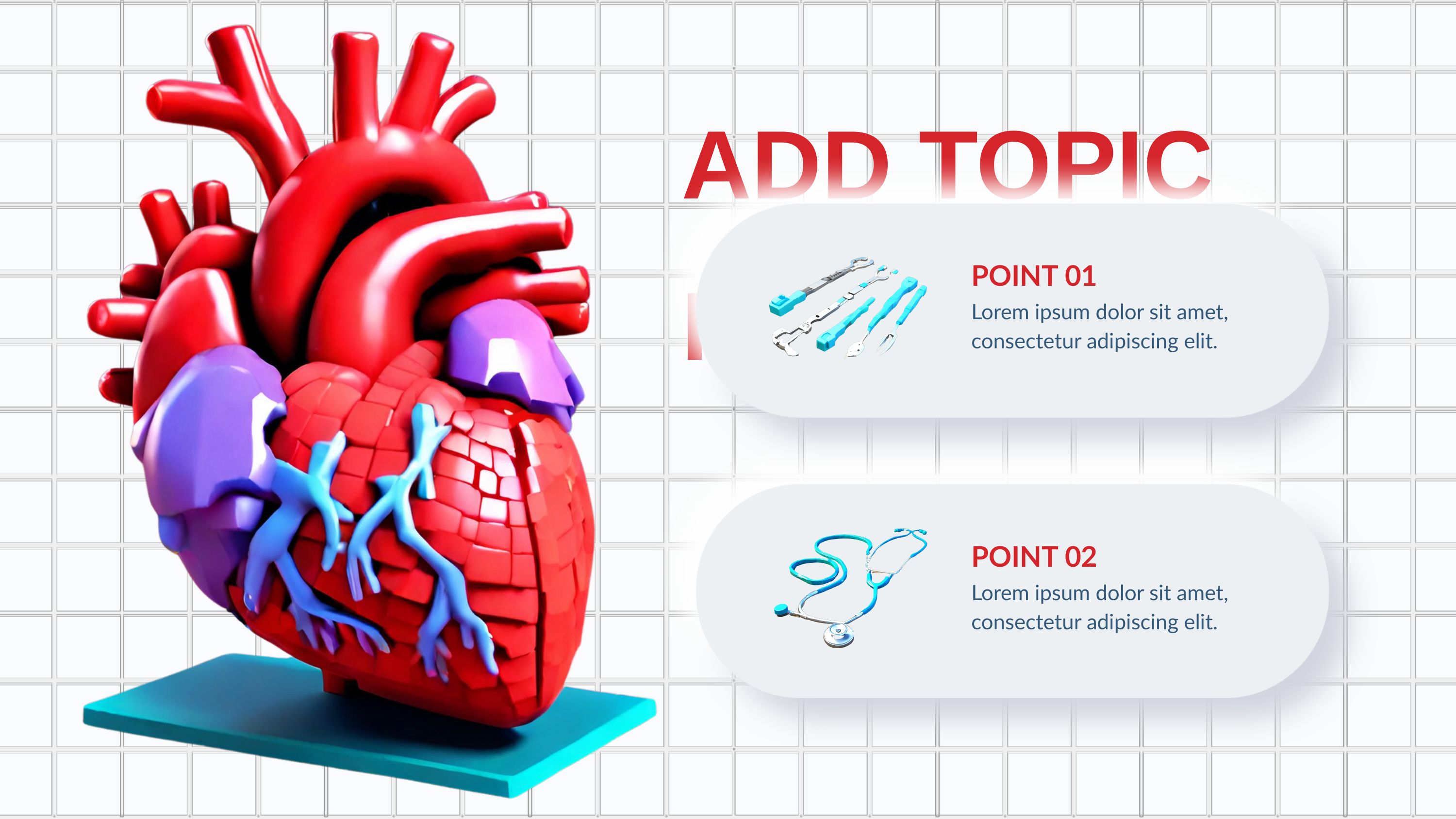

ADD TOPIC HERE

POINT 01
Lorem ipsum dolor sit amet, consectetur adipiscing elit.

POINT 02
Lorem ipsum dolor sit amet, consectetur adipiscing elit.